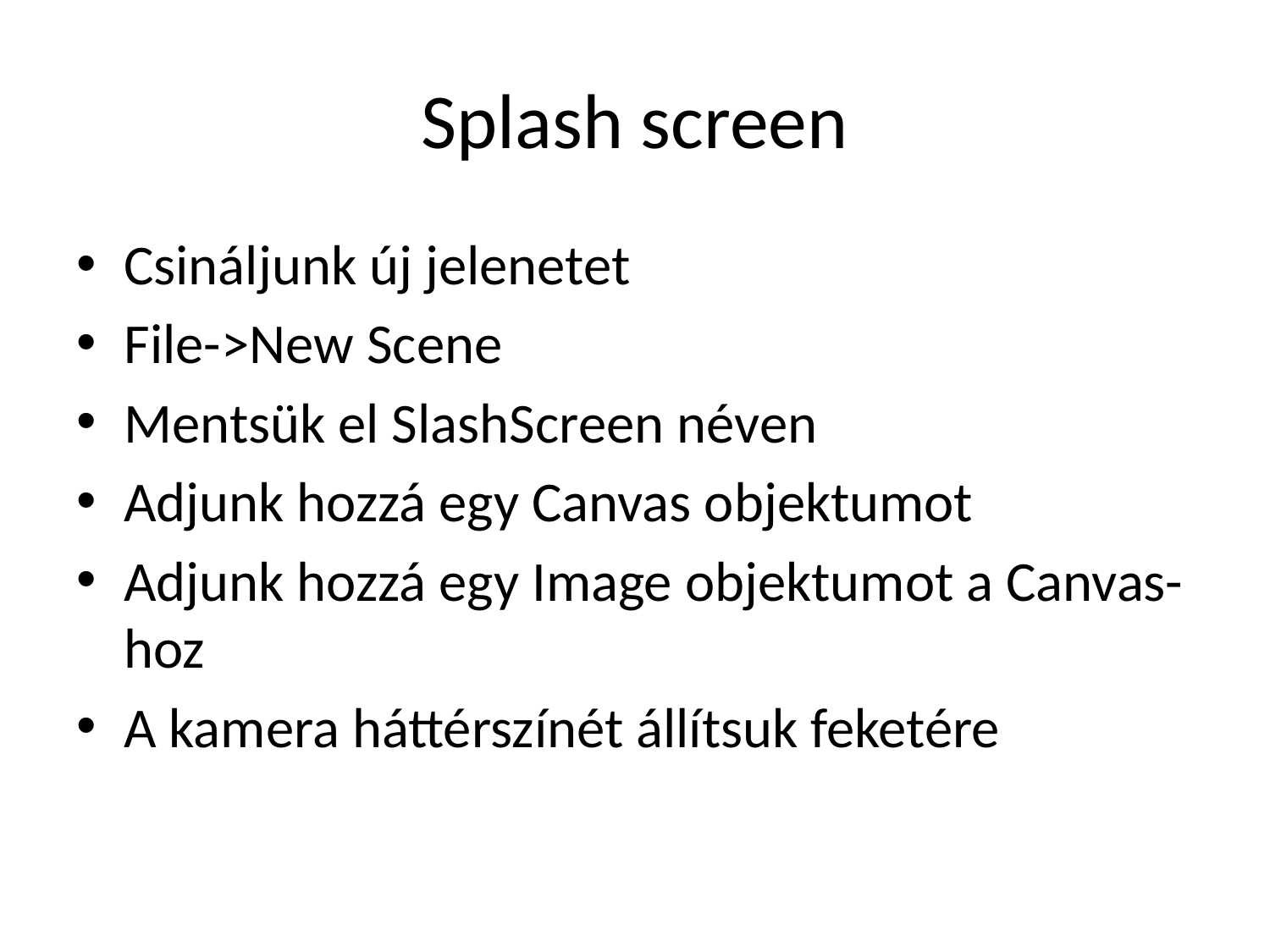

# Splash screen
Csináljunk új jelenetet
File->New Scene
Mentsük el SlashScreen néven
Adjunk hozzá egy Canvas objektumot
Adjunk hozzá egy Image objektumot a Canvas-hoz
A kamera háttérszínét állítsuk feketére